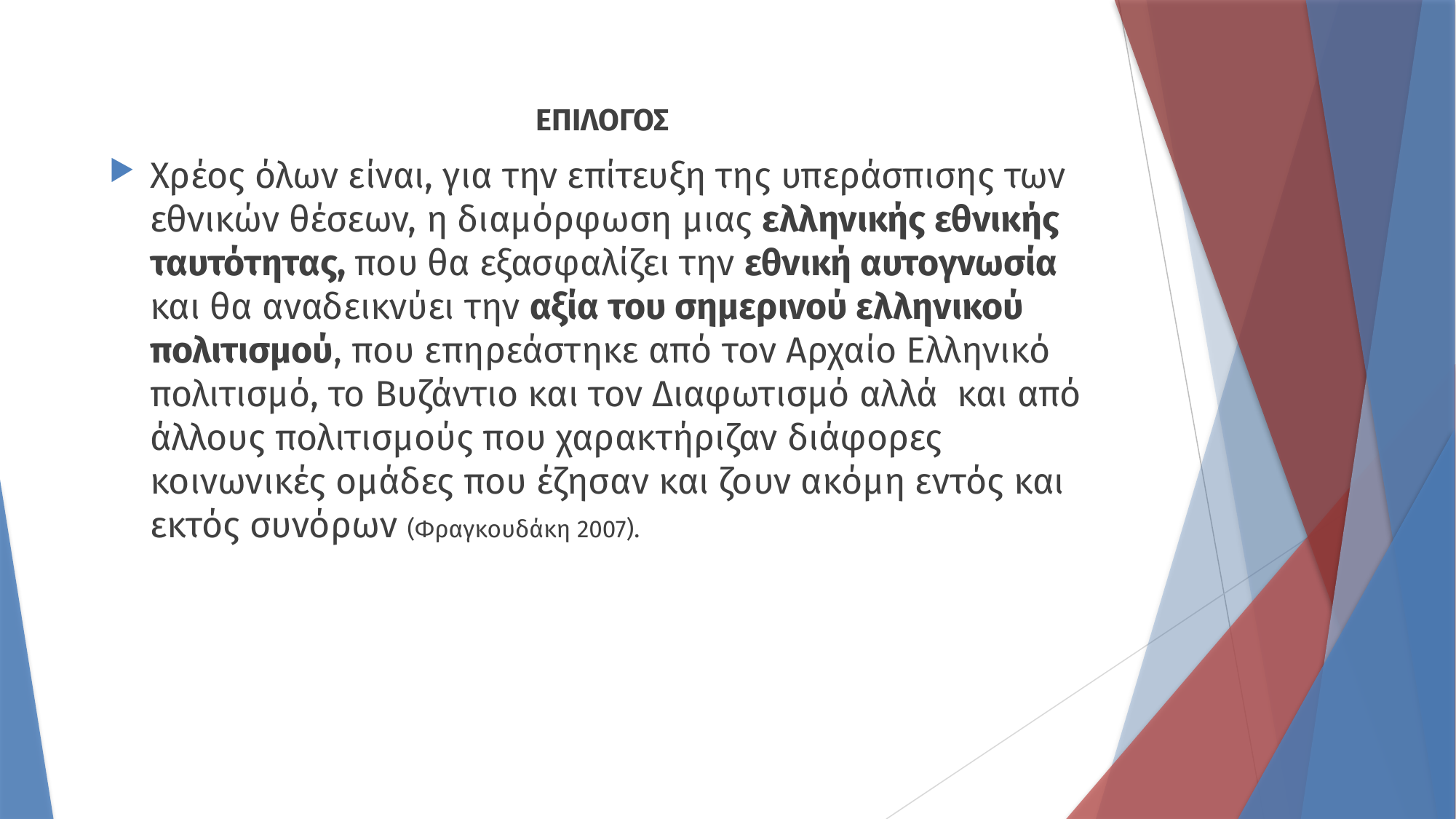

ΕΠΙΛΟΓΟΣ
Χρέος όλων είναι, για την επίτευξη της υπεράσπισης των εθνικών θέσεων, η διαμόρφωση μιας ελληνικής εθνικής ταυτότητας, που θα εξασφαλίζει την εθνική αυτογνωσία και θα αναδεικνύει την αξία του σημερινού ελληνικού πολιτισμού, που επηρεάστηκε από τον Αρχαίο Ελληνικό  πολιτισμό, το Βυζάντιο και τον Διαφωτισμό αλλά  και από άλλους πολιτισμούς που χαρακτήριζαν διάφορες κοινωνικές ομάδες που έζησαν και ζουν ακόμη εντός και εκτός συνόρων (Φραγκουδάκη 2007).